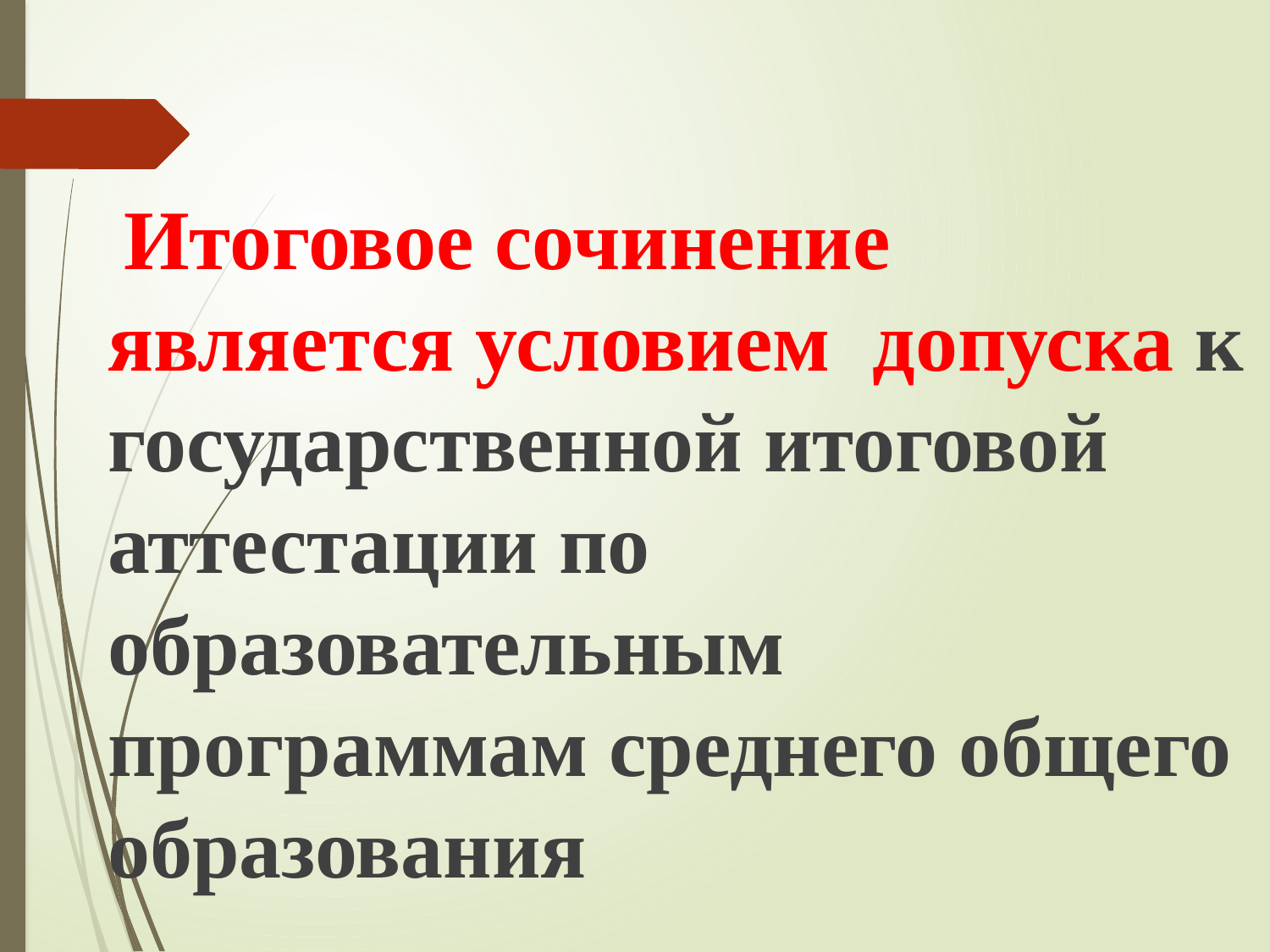

Итоговое сочинение является условием  допуска к государственной итоговой аттестации по образовательным программам среднего общего образования